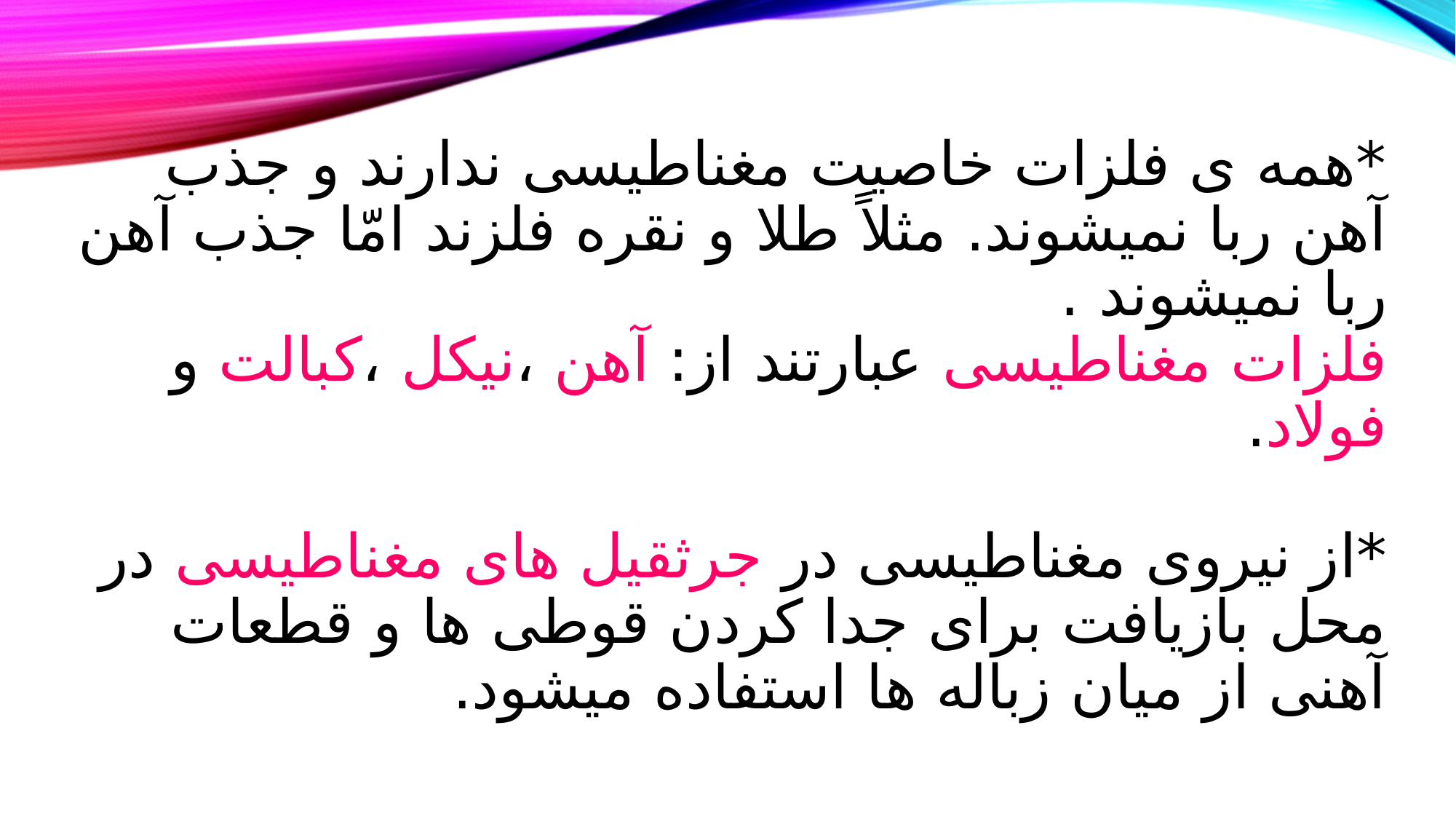

# *همه ی فلزات خاصیت مغناطیسی ندارند و جذب آهن ربا نمیشوند. مثلاً طلا و نقره فلزند امّا جذب آهن ربا نمیشوند . فلزات مغناطیسی عبارتند از: آهن ،نیکل ،کبالت و فولاد. *از نیروی مغناطیسی در جرثقیل های مغناطیسی در محل بازیافت برای جدا کردن قوطی ها و قطعات آهنی از میان زباله ها استفاده میشود.